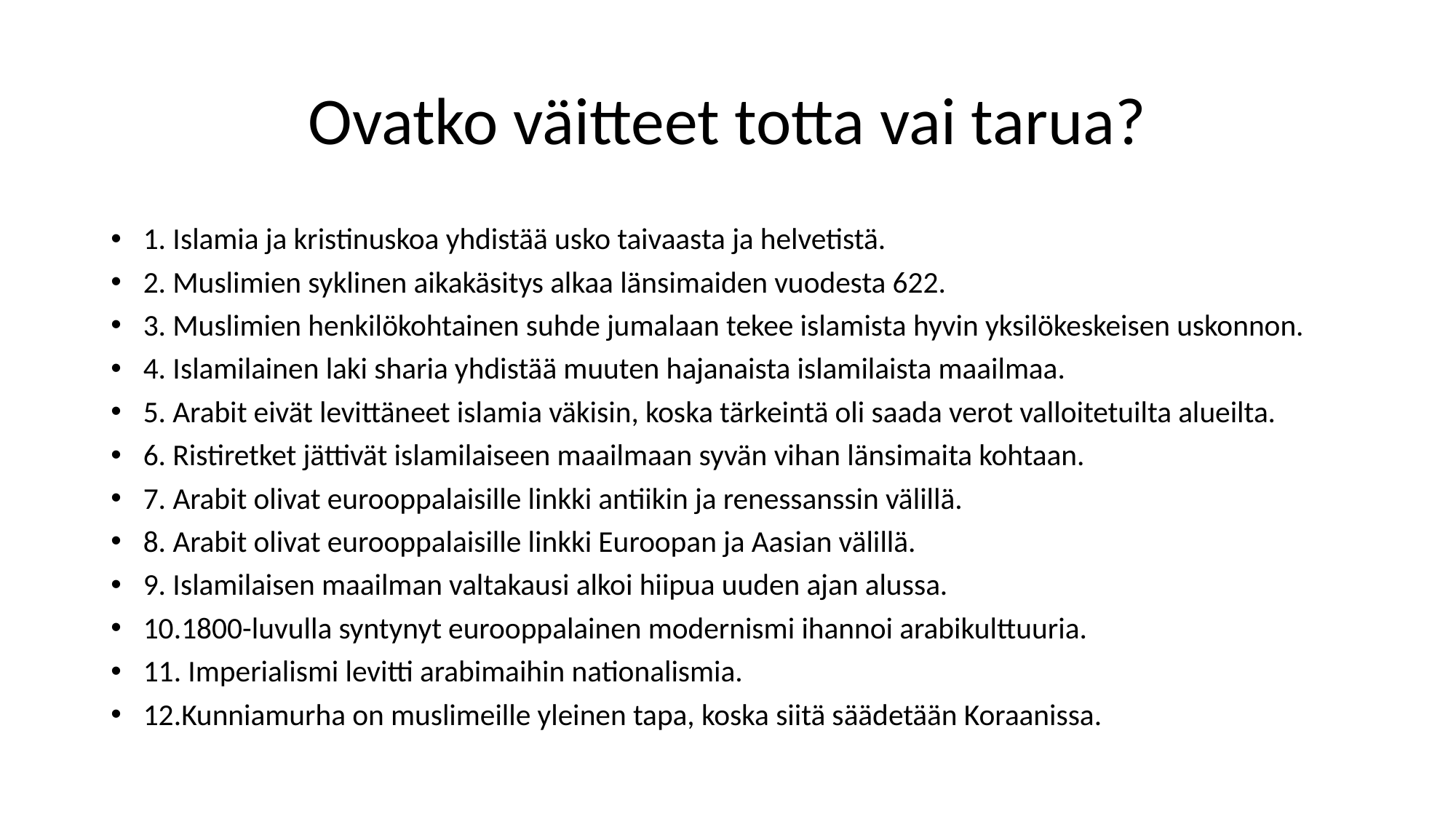

# Ovatko väitteet totta vai tarua?
1. Islamia ja kristinuskoa yhdistää usko taivaasta ja helvetistä.
2. Muslimien syklinen aikakäsitys alkaa länsimaiden vuodesta 622.
3. Muslimien henkilökohtainen suhde jumalaan tekee islamista hyvin yksilökeskeisen uskonnon.
4. Islamilainen laki sharia yhdistää muuten hajanaista islamilaista maailmaa.
5. Arabit eivät levittäneet islamia väkisin, koska tärkeintä oli saada verot valloitetuilta alueilta.
6. Ristiretket jättivät islamilaiseen maailmaan syvän vihan länsimaita kohtaan.
7. Arabit olivat eurooppalaisille linkki antiikin ja renessanssin välillä.
8. Arabit olivat eurooppalaisille linkki Euroopan ja Aasian välillä.
9. Islamilaisen maailman valtakausi alkoi hiipua uuden ajan alussa.
10.1800-luvulla syntynyt eurooppalainen modernismi ihannoi arabikulttuuria.
11. Imperialismi levitti arabimaihin nationalismia.
12.Kunniamurha on muslimeille yleinen tapa, koska siitä säädetään Koraanissa.